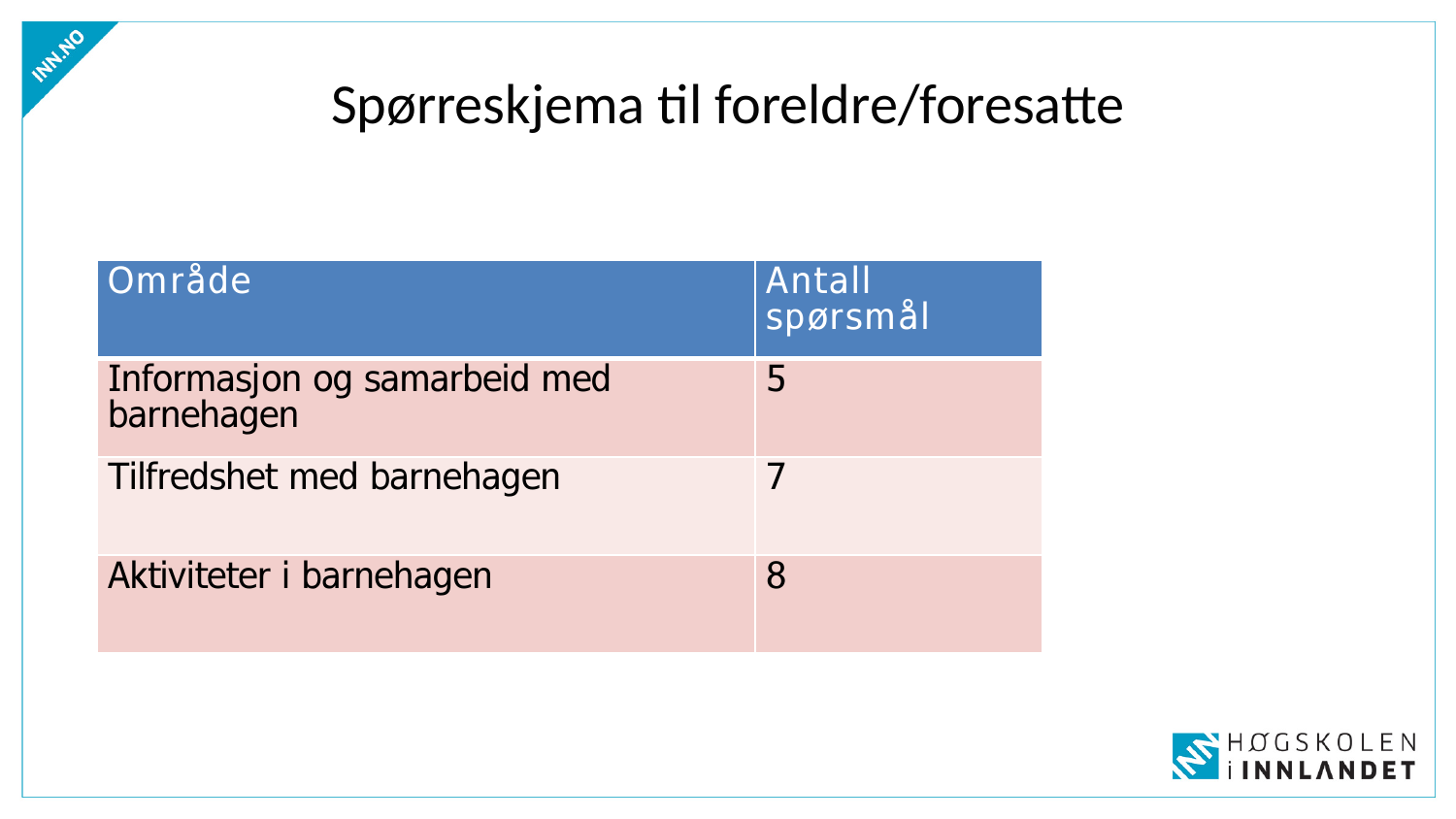

# Spørreskjema til foreldre/foresatte
| Område | Antall spørsmål |
| --- | --- |
| Informasjon og samarbeid med barnehagen | 5 |
| Tilfredshet med barnehagen | 7 |
| Aktiviteter i barnehagen | 8 |
www.sepu.no